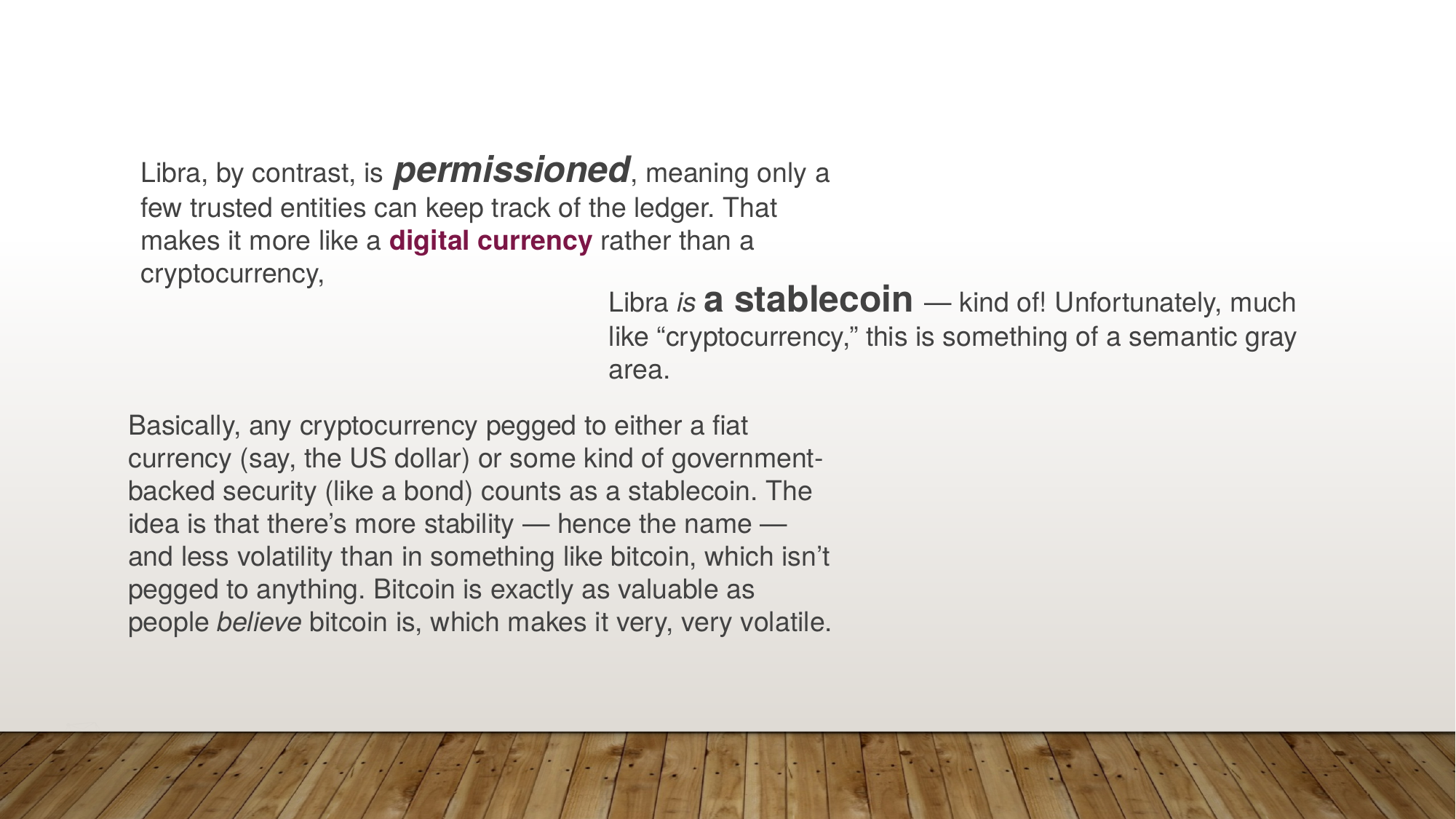

Libra, by contrast, is permissioned, meaning only a few trusted entities can keep track of the ledger. That makes it more like a digital currency rather than a cryptocurrency,
Libra is a stablecoin — kind of! Unfortunately, much like “cryptocurrency,” this is something of a semantic gray area.
Basically, any cryptocurrency pegged to either a fiat currency (say, the US dollar) or some kind of government-backed security (like a bond) counts as a stablecoin. The idea is that there’s more stability — hence the name — and less volatility than in something like bitcoin, which isn’t pegged to anything. Bitcoin is exactly as valuable as people believe bitcoin is, which makes it very, very volatile.